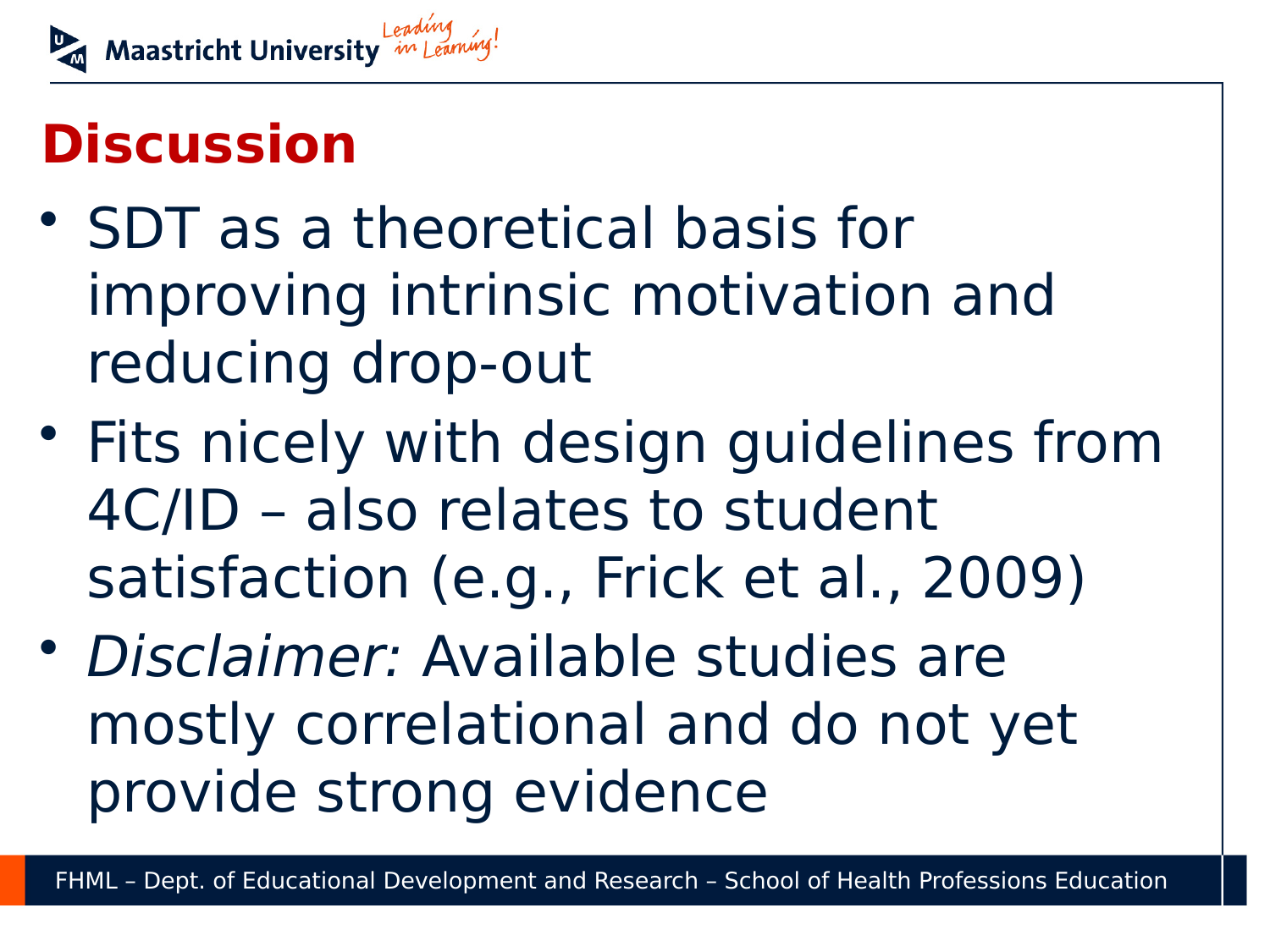

# Discussion
SDT as a theoretical basis for improving intrinsic motivation and reducing drop-out
Fits nicely with design guidelines from 4C/ID – also relates to student satisfaction (e.g., Frick et al., 2009)
Disclaimer: Available studies are mostly correlational and do not yet provide strong evidence